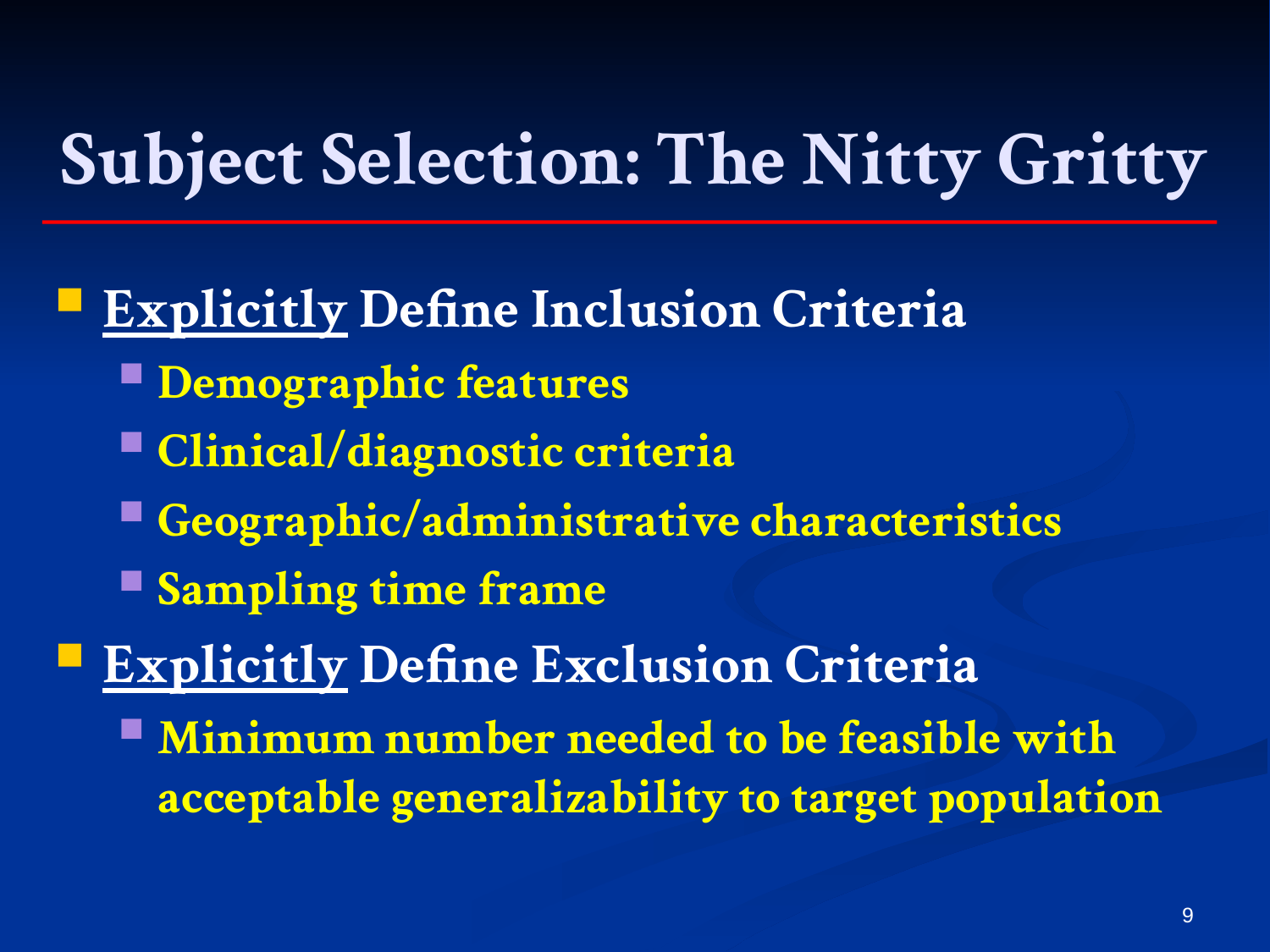

# Subject Selection: The Nitty Gritty

Explicitly Define Inclusion Criteria
Demographic features
Clinical/diagnostic criteria
Geographic/administrative characteristics
Sampling time frame
Explicitly Define Exclusion Criteria
Minimum number needed to be feasible with acceptable generalizability to target population
9